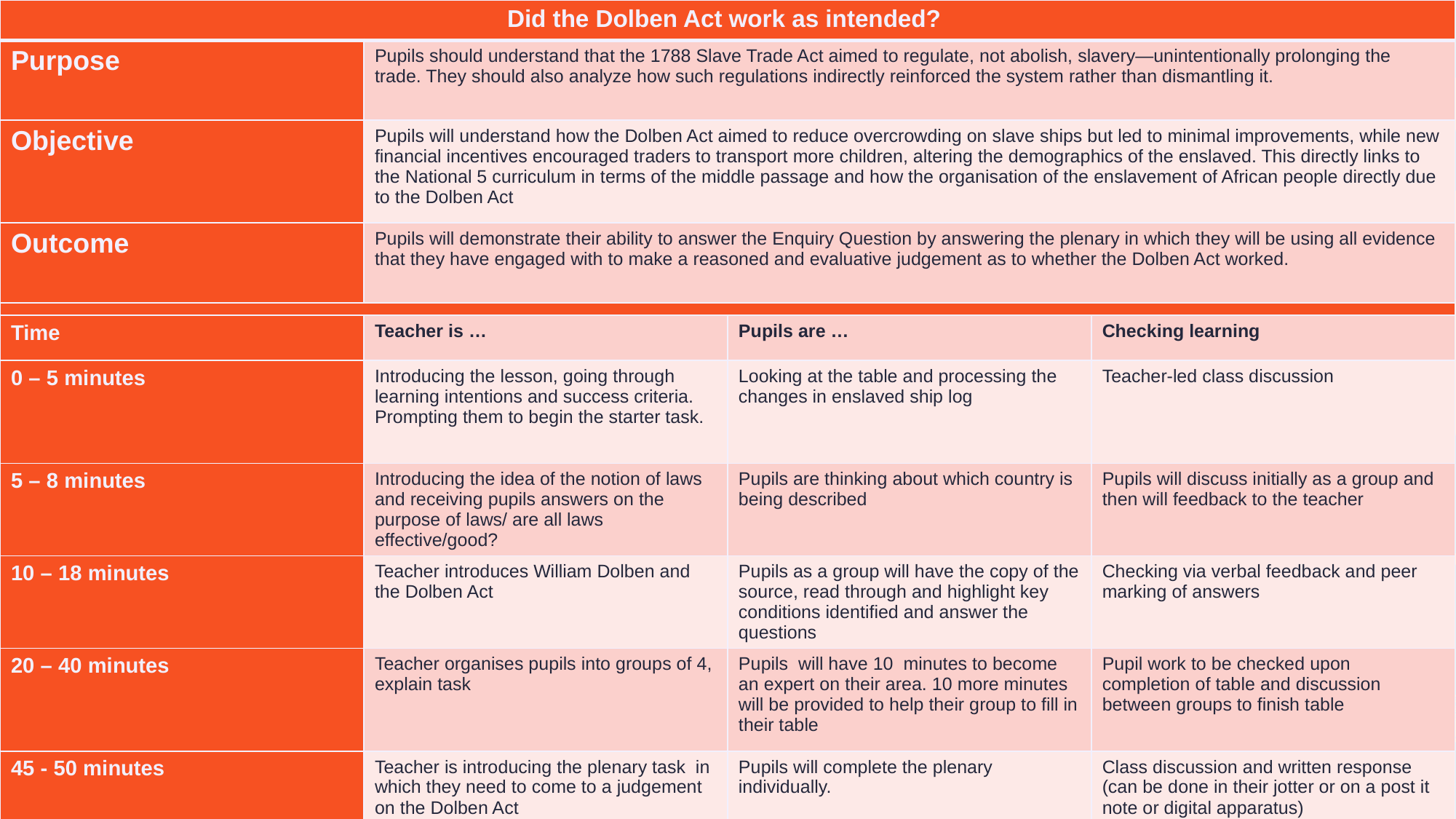

| Did the Dolben Act work as intended? |  |  |  |
| --- | --- | --- | --- |
| Purpose | Pupils should understand that the 1788 Slave Trade Act aimed to regulate, not abolish, slavery—unintentionally prolonging the trade. They should also analyze how such regulations indirectly reinforced the system rather than dismantling it. |  |  |
| Objective | Pupils will understand how the Dolben Act aimed to reduce overcrowding on slave ships but led to minimal improvements, while new financial incentives encouraged traders to transport more children, altering the demographics of the enslaved. This directly links to the National 5 curriculum in terms of the middle passage and how the organisation of the enslavement of African people directly due to the Dolben Act |  |  |
| Outcome | Pupils will demonstrate their ability to answer the Enquiry Question by answering the plenary in which they will be using all evidence that they have engaged with to make a reasoned and evaluative judgement as to whether the Dolben Act worked. |  |  |
|  |  |  |  |
| Time | Teacher is … | Pupils are … | Checking learning |
| 0 – 5 minutes | Introducing the lesson, going through learning intentions and success criteria. Prompting them to begin the starter task. | Looking at the table and processing the changes in enslaved ship log | Teacher-led class discussion |
| 5 – 8 minutes | Introducing the idea of the notion of laws and receiving pupils answers on the purpose of laws/ are all laws effective/good? | Pupils are thinking about which country is being described | Pupils will discuss initially as a group and then will feedback to the teacher |
| 10 – 18 minutes | Teacher introduces William Dolben and the Dolben Act | Pupils as a group will have the copy of the source, read through and highlight key conditions identified and answer the questions | Checking via verbal feedback and peer marking of answers |
| 20 – 40 minutes | Teacher organises pupils into groups of 4, explain task | Pupils will have 10 minutes to become an expert on their area. 10 more minutes will be provided to help their group to fill in their table | Pupil work to be checked upon completion of table and discussion between groups to finish table |
| 45 - 50 minutes | Teacher is introducing the plenary task in which they need to come to a judgement on the Dolben Act | Pupils will complete the plenary individually. | Class discussion and written response (can be done in their jotter or on a post it note or digital apparatus) |